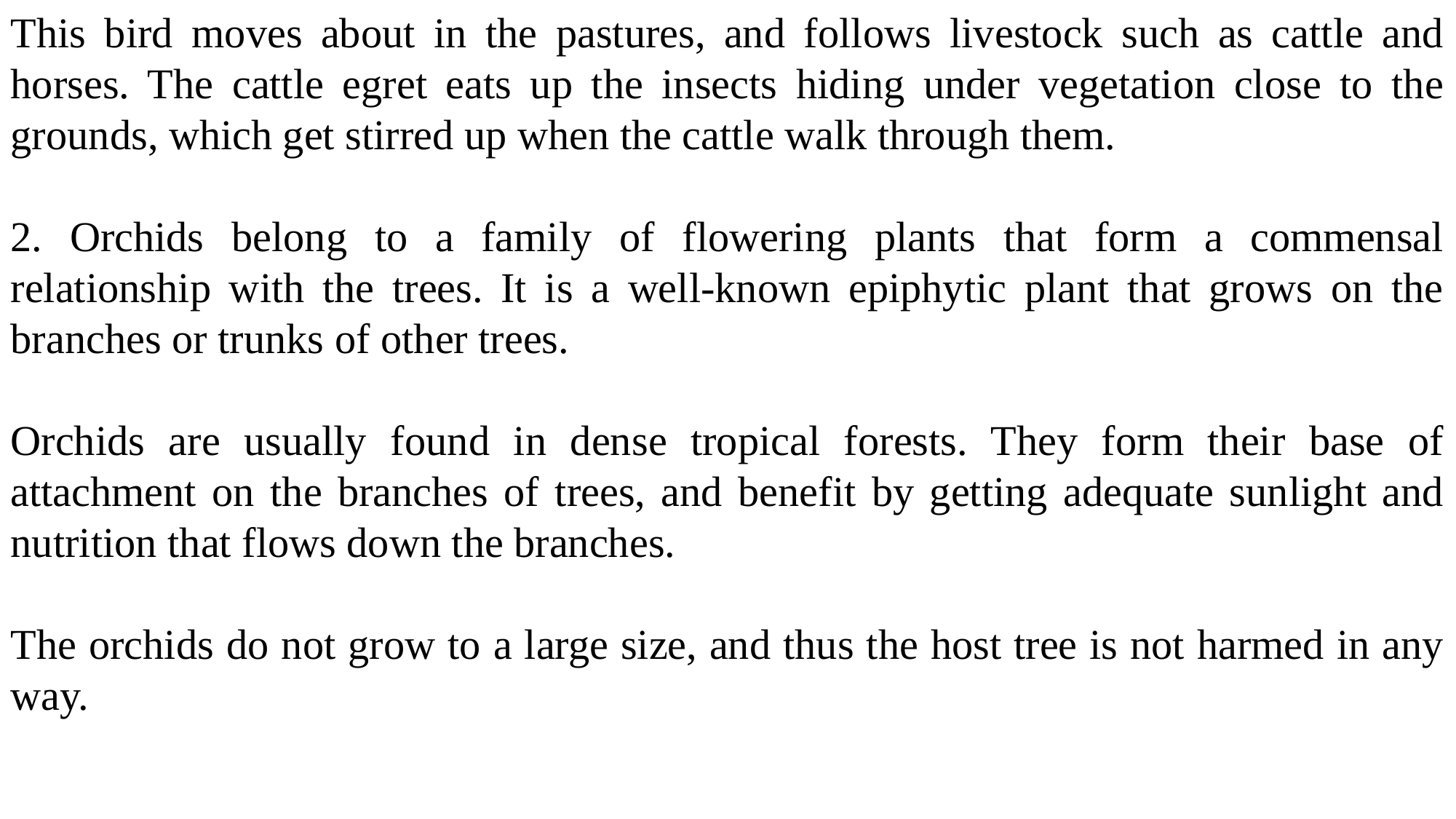

This bird moves about in the pastures, and follows livestock such as cattle and horses. The cattle egret eats up the insects hiding under vegetation close to the grounds, which get stirred up when the cattle walk through them.

2. Orchids belong to a family of flowering plants that form a commensal relationship with the trees. It is a well-known epiphytic plant that grows on the branches or trunks of other trees.

Orchids are usually found in dense tropical forests. They form their base of attachment on the branches of trees, and benefit by getting adequate sunlight and nutrition that flows down the branches.

The orchids do not grow to a large size, and thus the host tree is not harmed in any way.